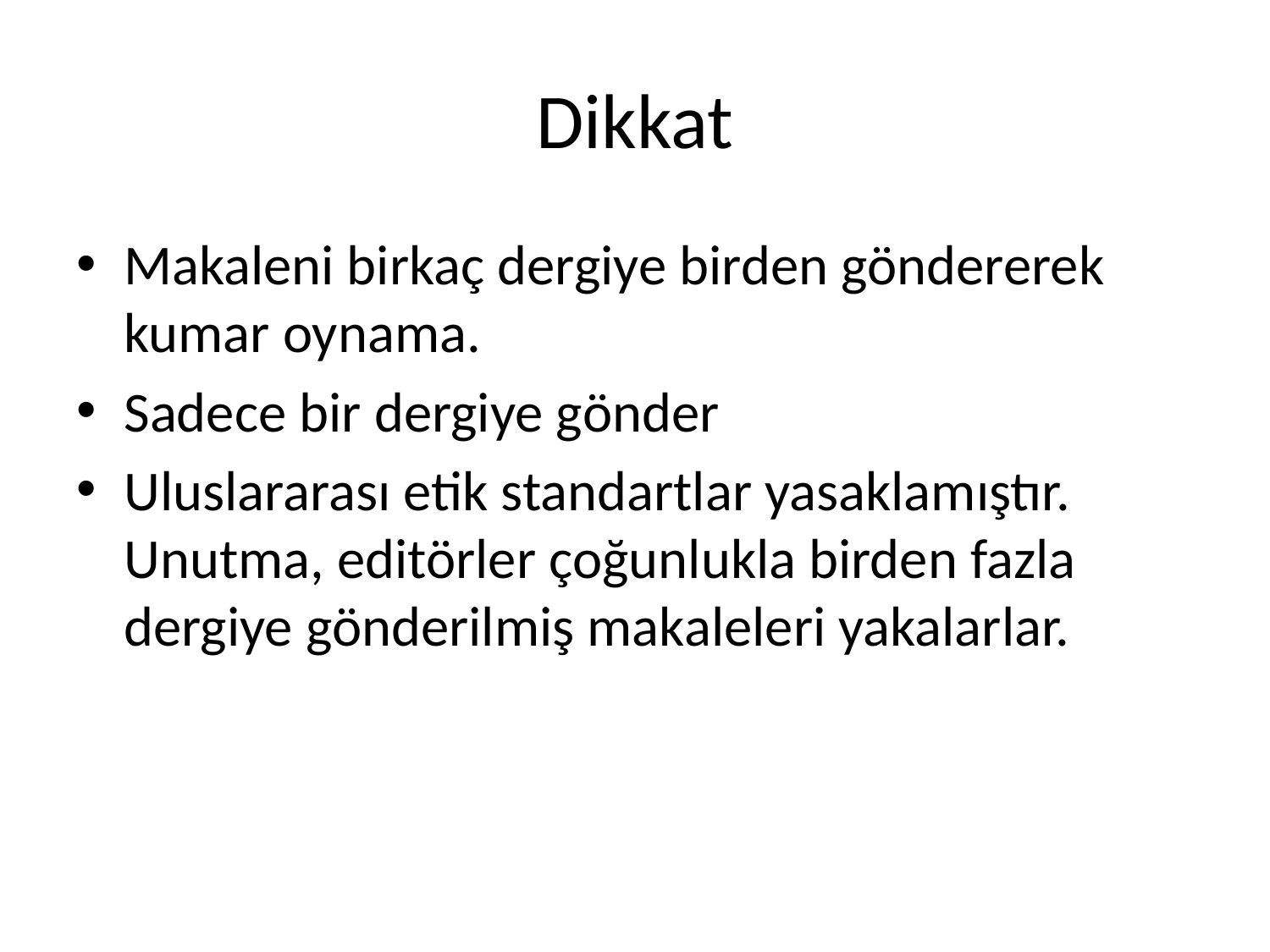

# Dikkat
Makaleni birkaç dergiye birden göndererek kumar oynama.
Sadece bir dergiye gönder
Uluslararası etik standartlar yasaklamıştır. Unutma, editörler çoğunlukla birden fazla dergiye gönderilmiş makaleleri yakalarlar.